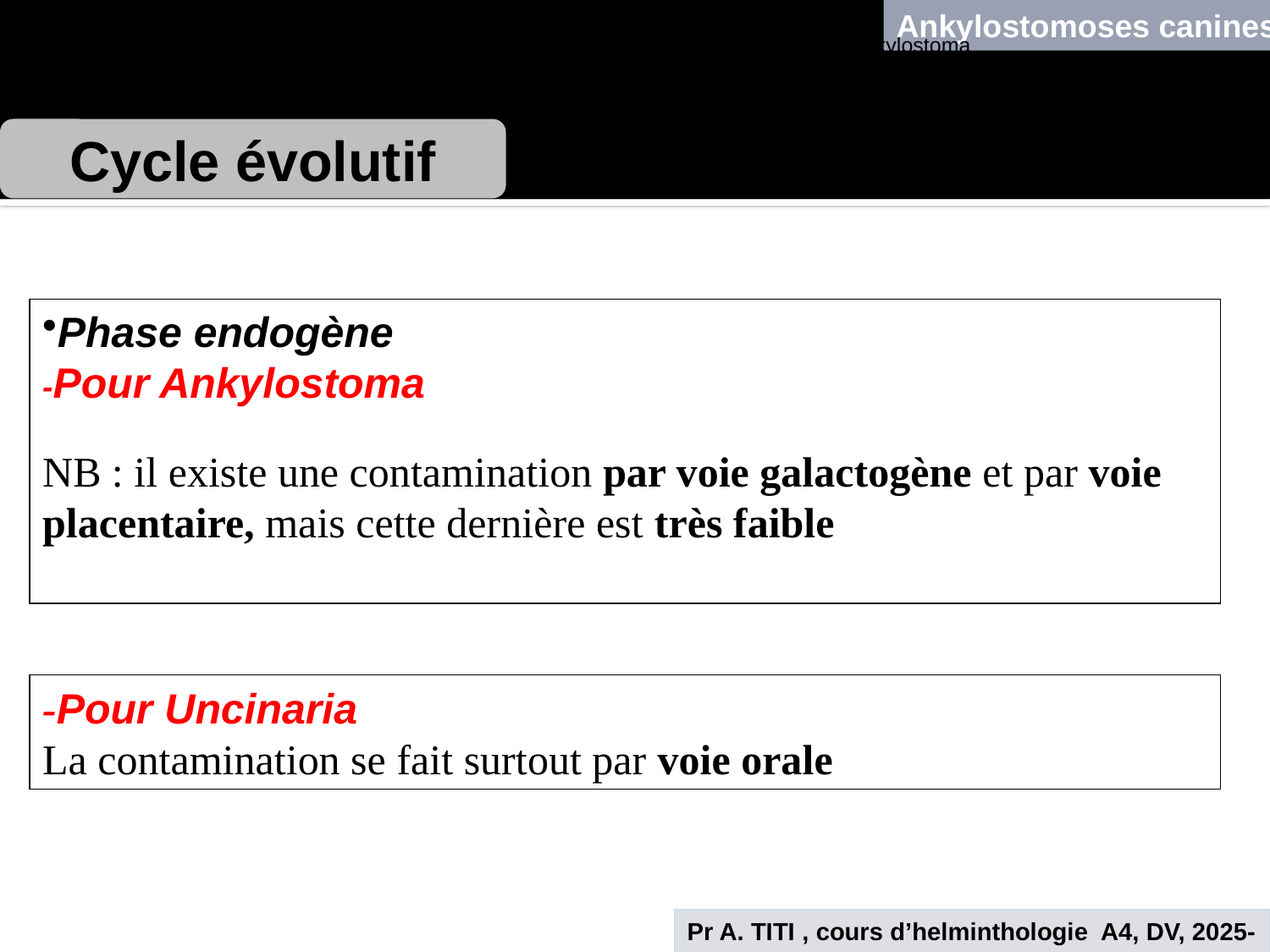

-Incinaria
La contamination se fait surtout par voie orale, à l’inverse d’Ankylostoma
Ankylostomoses canines
Cycle évolutif

Phase endogène
-Pour Ankylostoma

NB : il existe une contamination par voie galactogène et par voie placentaire, mais cette dernière est très faible

-Pour Uncinaria
La contamination se fait surtout par voie orale
Pr A. TITI , cours d’helminthologie  A4, DV, 2025-2026